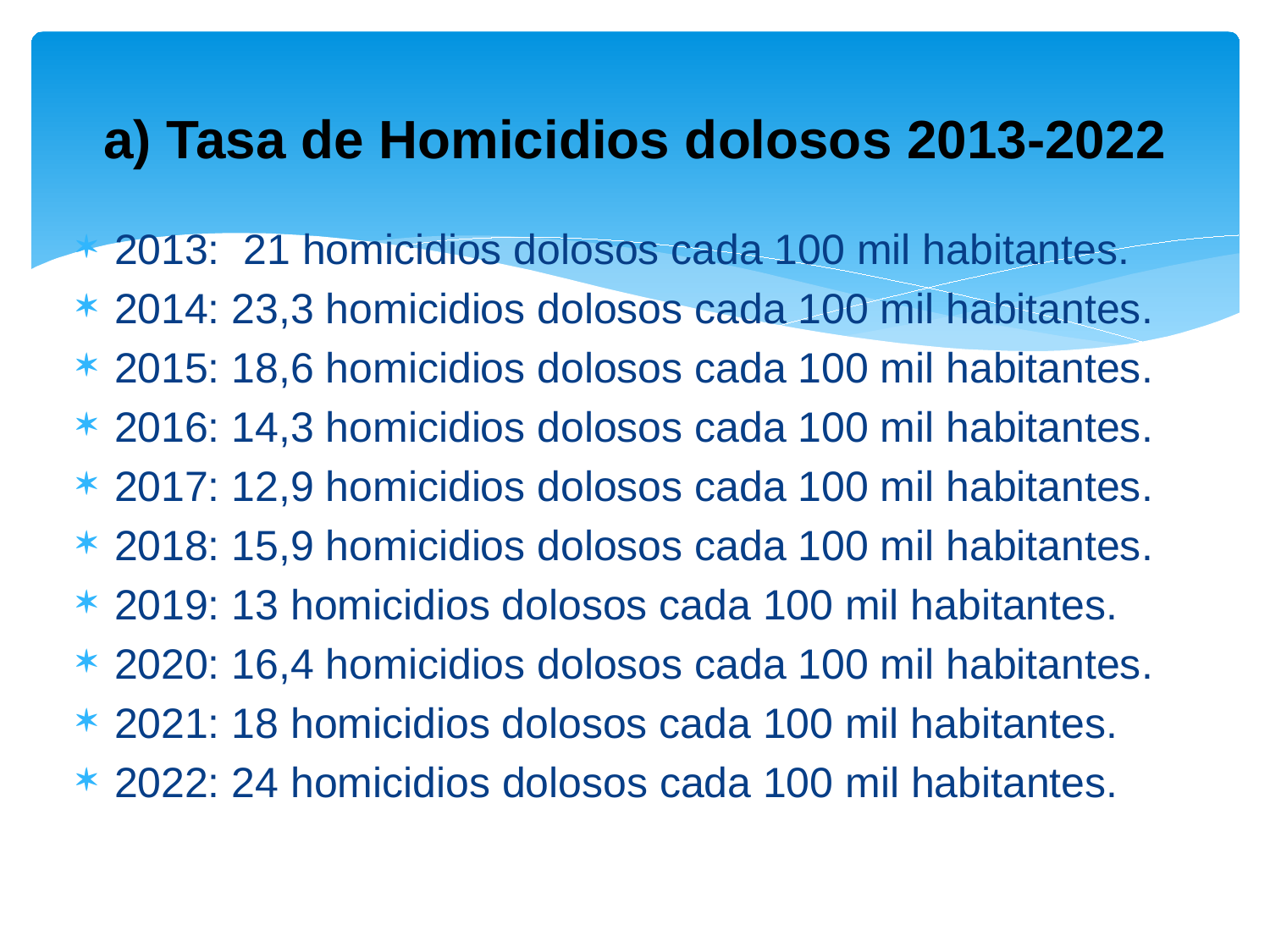

# a) Tasa de Homicidios dolosos 2013-2022
2013:  21 homicidios dolosos cada 100 mil habitantes.
2014: 23,3 homicidios dolosos cada 100 mil habitantes.
2015: 18,6 homicidios dolosos cada 100 mil habitantes.
2016: 14,3 homicidios dolosos cada 100 mil habitantes.
2017: 12,9 homicidios dolosos cada 100 mil habitantes.
2018: 15,9 homicidios dolosos cada 100 mil habitantes.
2019: 13 homicidios dolosos cada 100 mil habitantes.
2020: 16,4 homicidios dolosos cada 100 mil habitantes.
2021: 18 homicidios dolosos cada 100 mil habitantes.
2022: 24 homicidios dolosos cada 100 mil habitantes.